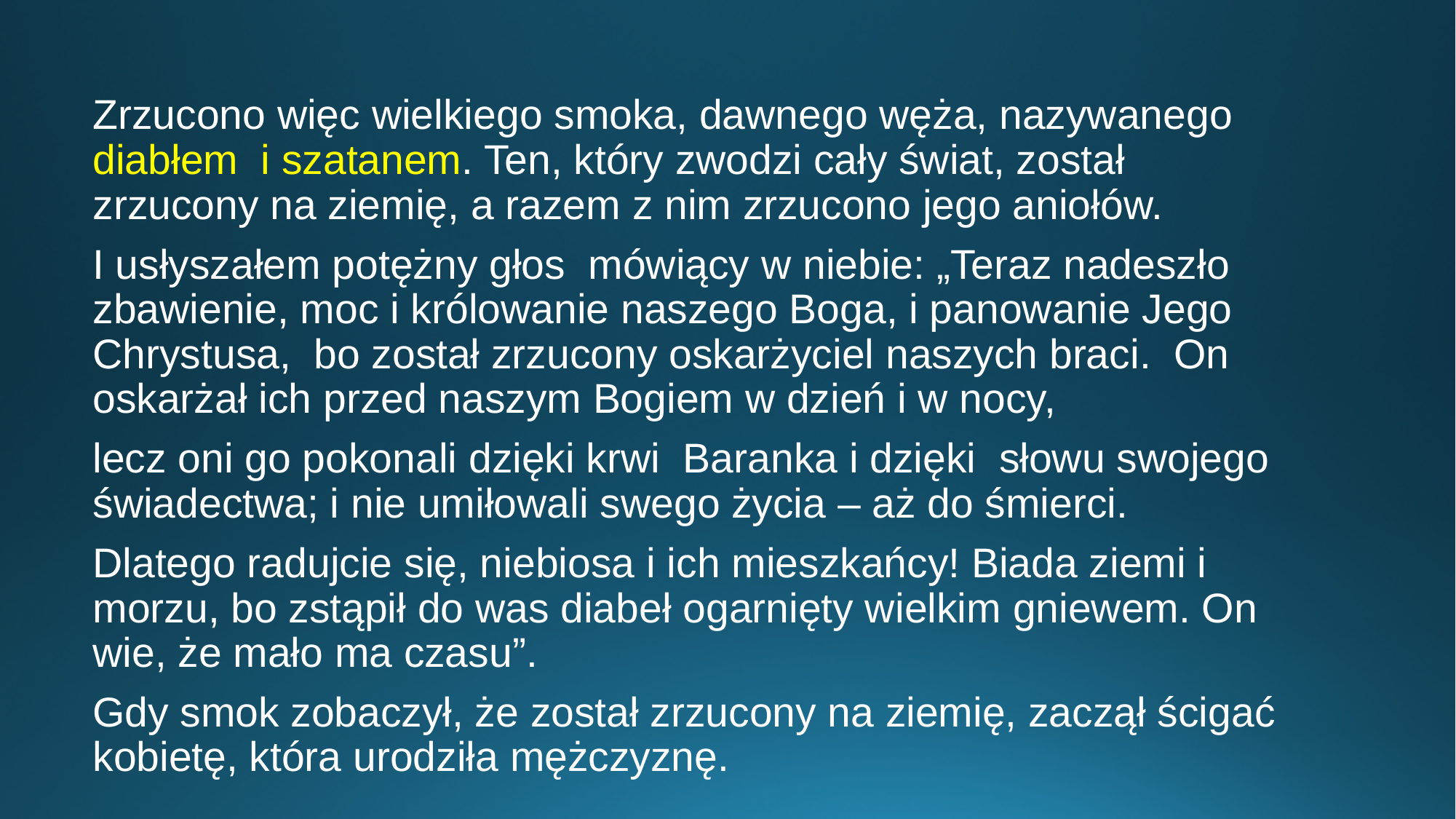

Zrzucono więc wielkiego smoka, dawnego węża, nazywanego diabłem  i szatanem. Ten, który zwodzi cały świat, został zrzucony na ziemię, a razem z nim zrzucono jego aniołów.
I usłyszałem potężny głos  mówiący w niebie: „Teraz nadeszło zbawienie, moc i królowanie naszego Boga, i panowanie Jego Chrystusa,  bo został zrzucony oskarżyciel naszych braci.  On oskarżał ich przed naszym Bogiem w dzień i w nocy,
lecz oni go pokonali dzięki krwi  Baranka i dzięki  słowu swojego świadectwa; i nie umiłowali swego życia – aż do śmierci.
Dlatego radujcie się, niebiosa i ich mieszkańcy! Biada ziemi i morzu, bo zstąpił do was diabeł ogarnięty wielkim gniewem. On wie, że mało ma czasu”.
Gdy smok zobaczył, że został zrzucony na ziemię, zaczął ścigać kobietę, która urodziła mężczyznę.